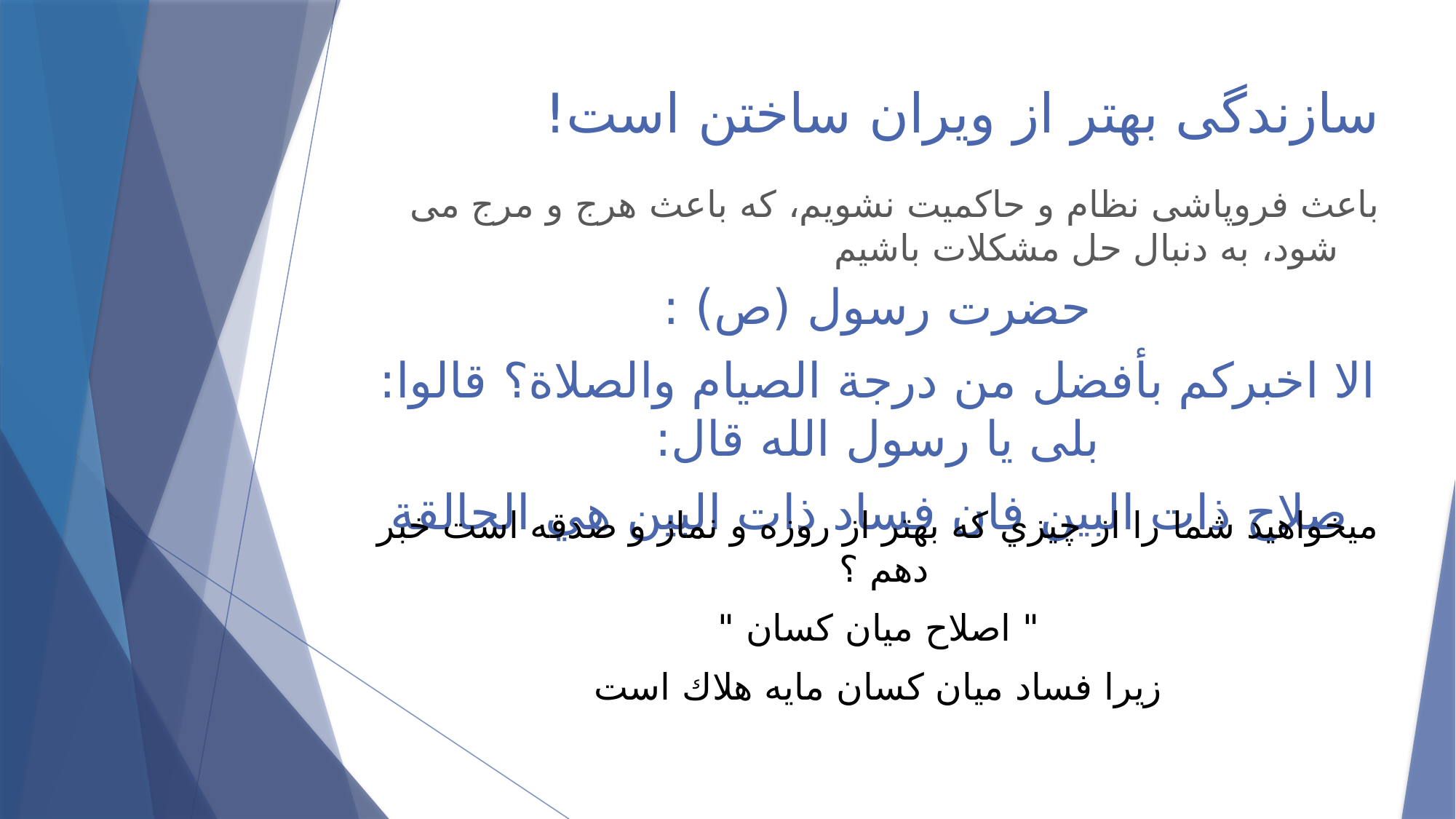

# سازندگی بهتر از ویران ساختن است!

باعث فروپاشی نظام و حاکمیت نشویم، که باعث هرج و مرج می شود، به دنبال حل مشکلات باشیم
حضرت رسول (ص) :
الا اخبركم بأفضل من درجة الصيام والصلاة؟ قالوا:‌ بلی یا رسول الله قال:
 صلاح ذات البين فان فساد ذات البين هي الحالقة
ميخواهيد شما را از چيزي كه بهتر از روزه و نماز و صدقه است خبر دهم ؟
" اصلاح ميان كسان "
زيرا فساد ميان كسان مايه هلاك است